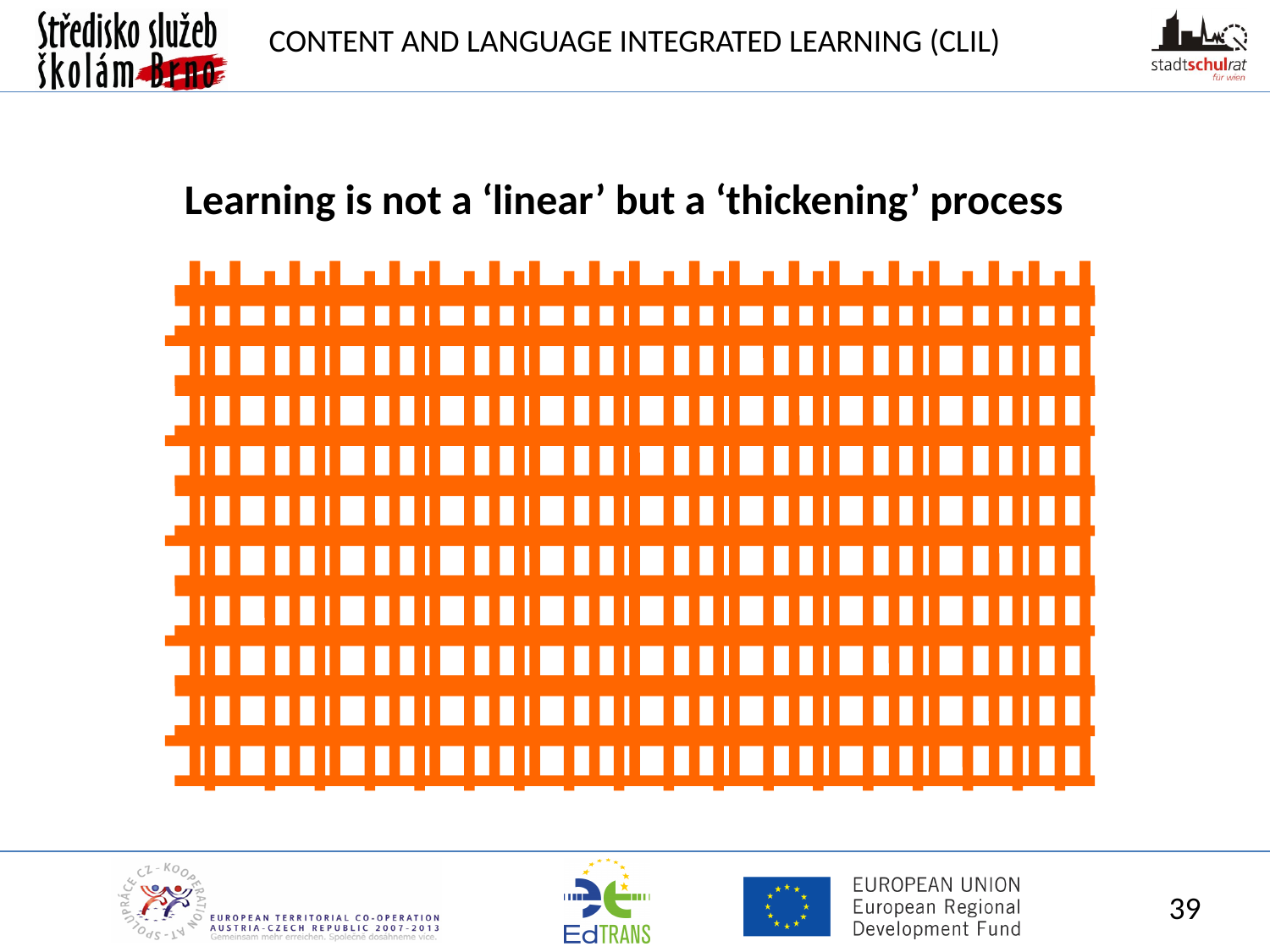

Learning is not a ‘linear’ but a ‘thickening’ process